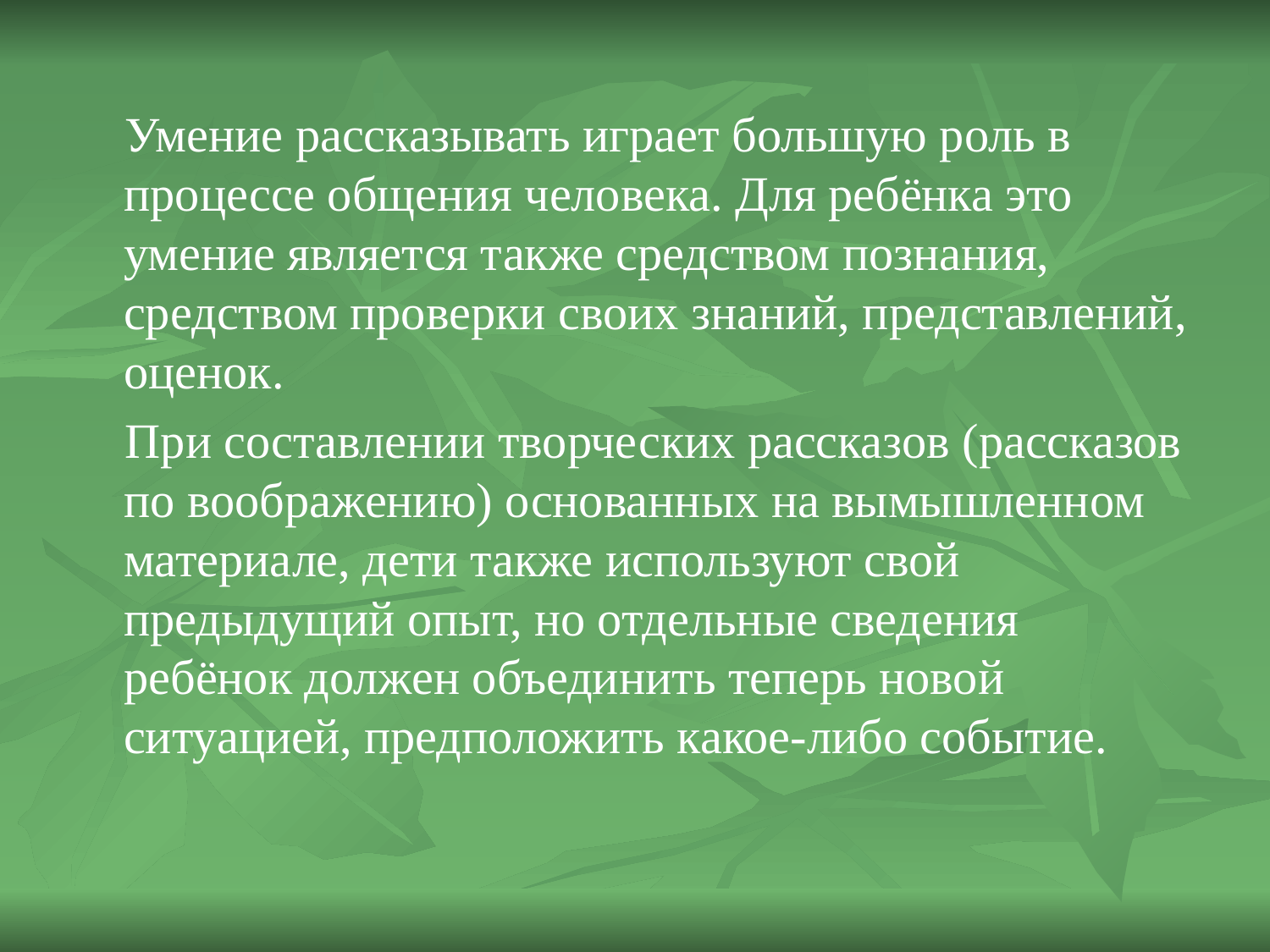

#
    Умение рассказывать играет большую роль в процессе общения человека. Для ребёнка это умение является также средством познания, средством проверки своих знаний, представлений, оценок.
    При составлении творческих рассказов (рассказов по воображению) основанных на вымышленном материале, дети также используют свой предыдущий опыт, но отдельные сведения ребёнок должен объединить теперь новой ситуацией, предположить какое-либо событие.